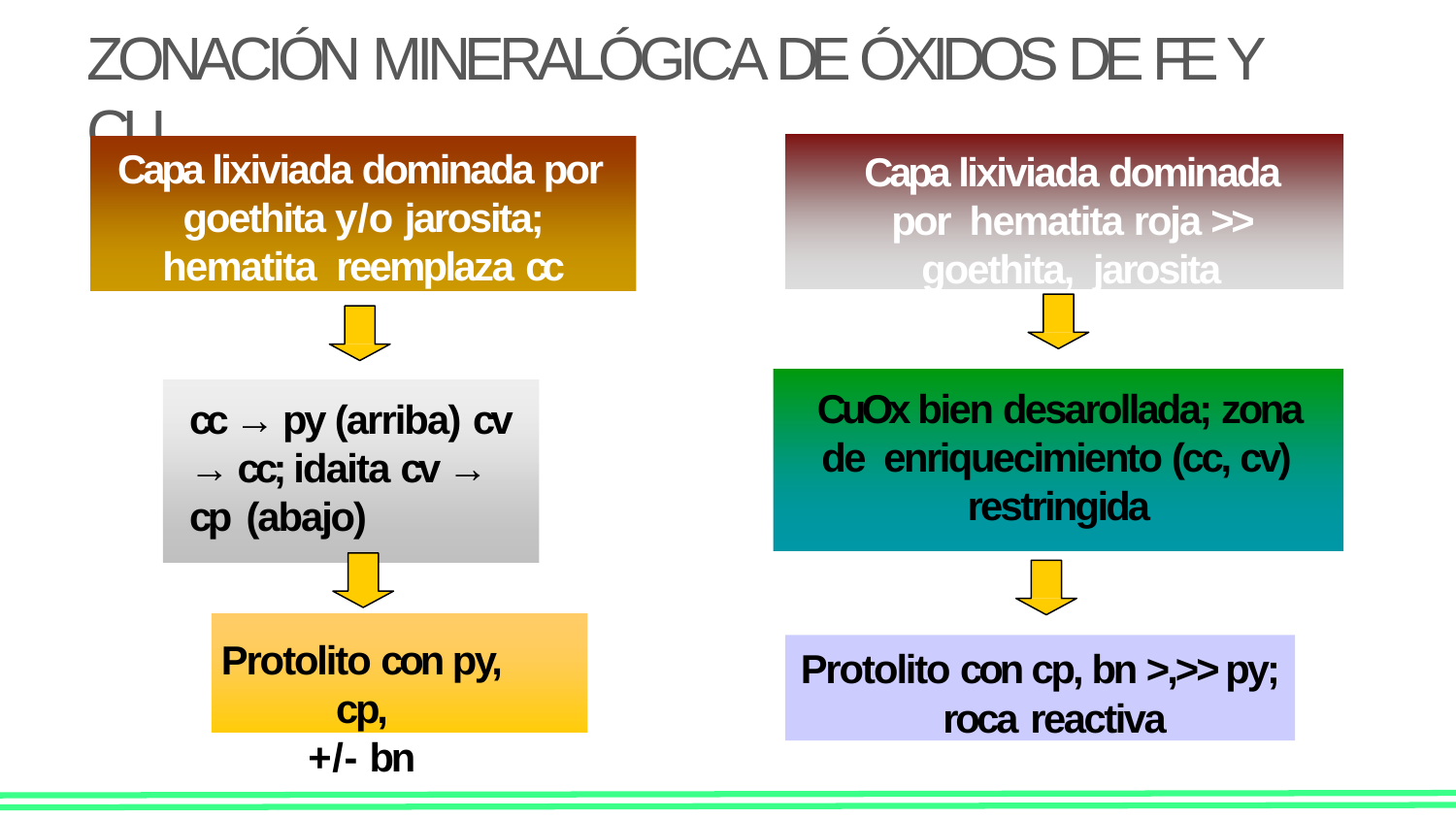

# ZONACIÓN MINERALÓGICA DE ÓXIDOS DE FE Y CU

Capa lixiviada dominada por  goethita y/o jarosita; hematita  reemplaza cc
Capa lixiviada dominada por  hematita roja >> goethita,  jarosita

CuOx bien desarollada; zona de  enriquecimiento (cc, cv)  restringida
cc → py (arriba) cv
→ cc; idaita cv → cp  (abajo)

Protolito con py, cp,
+/- bn

Protolito con cp, bn >,>> py;  roca reactiva